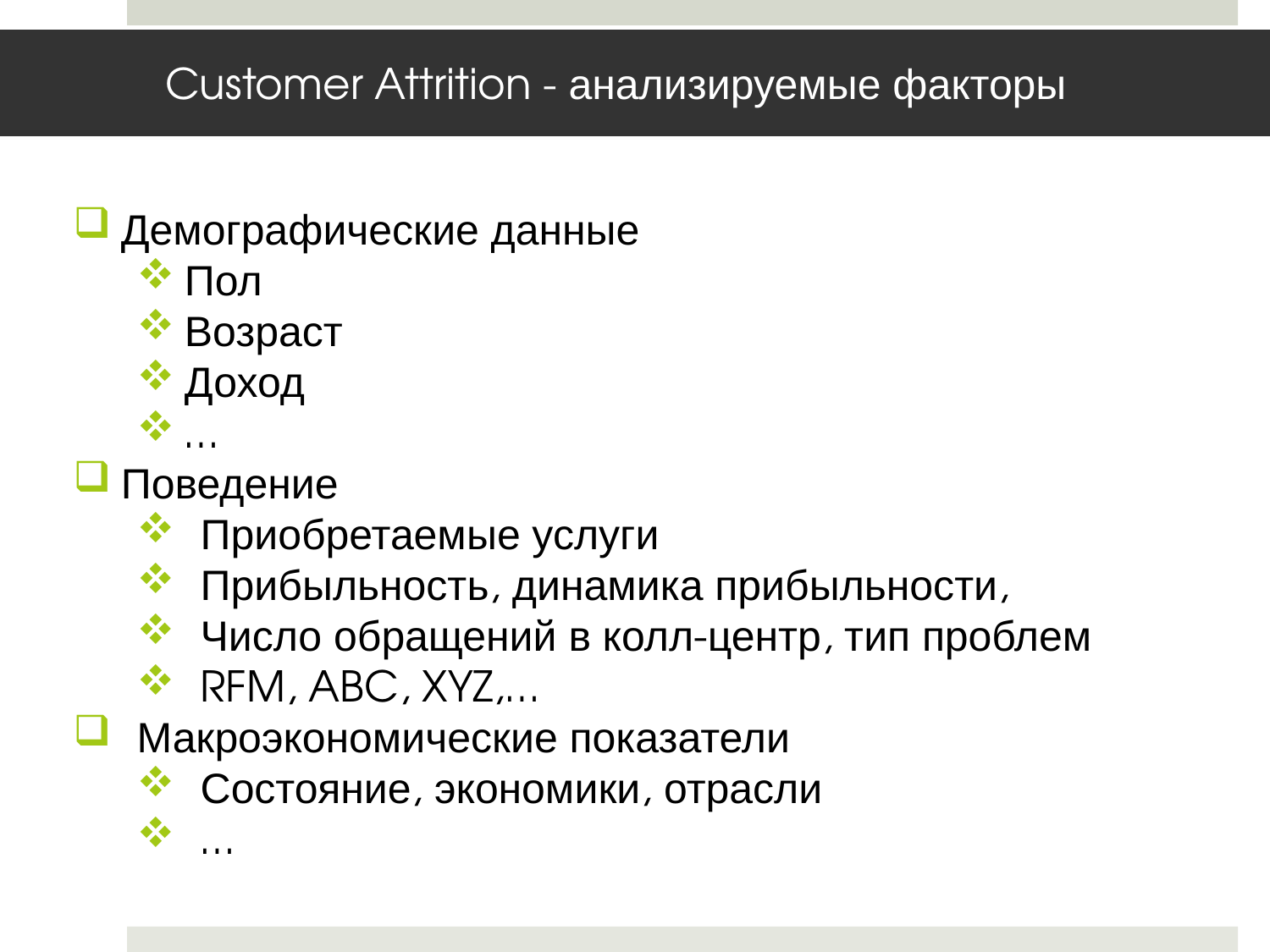

# Customer Attrition - анализируемые факторы
Демографические данные
Пол
Возраст
Доход
…
Поведение
Приобретаемые услуги
Прибыльность, динамика прибыльности,
Число обращений в колл-центр, тип проблем
RFM, ABC, XYZ,…
Макроэкономические показатели
Состояние, экономики, отрасли
…